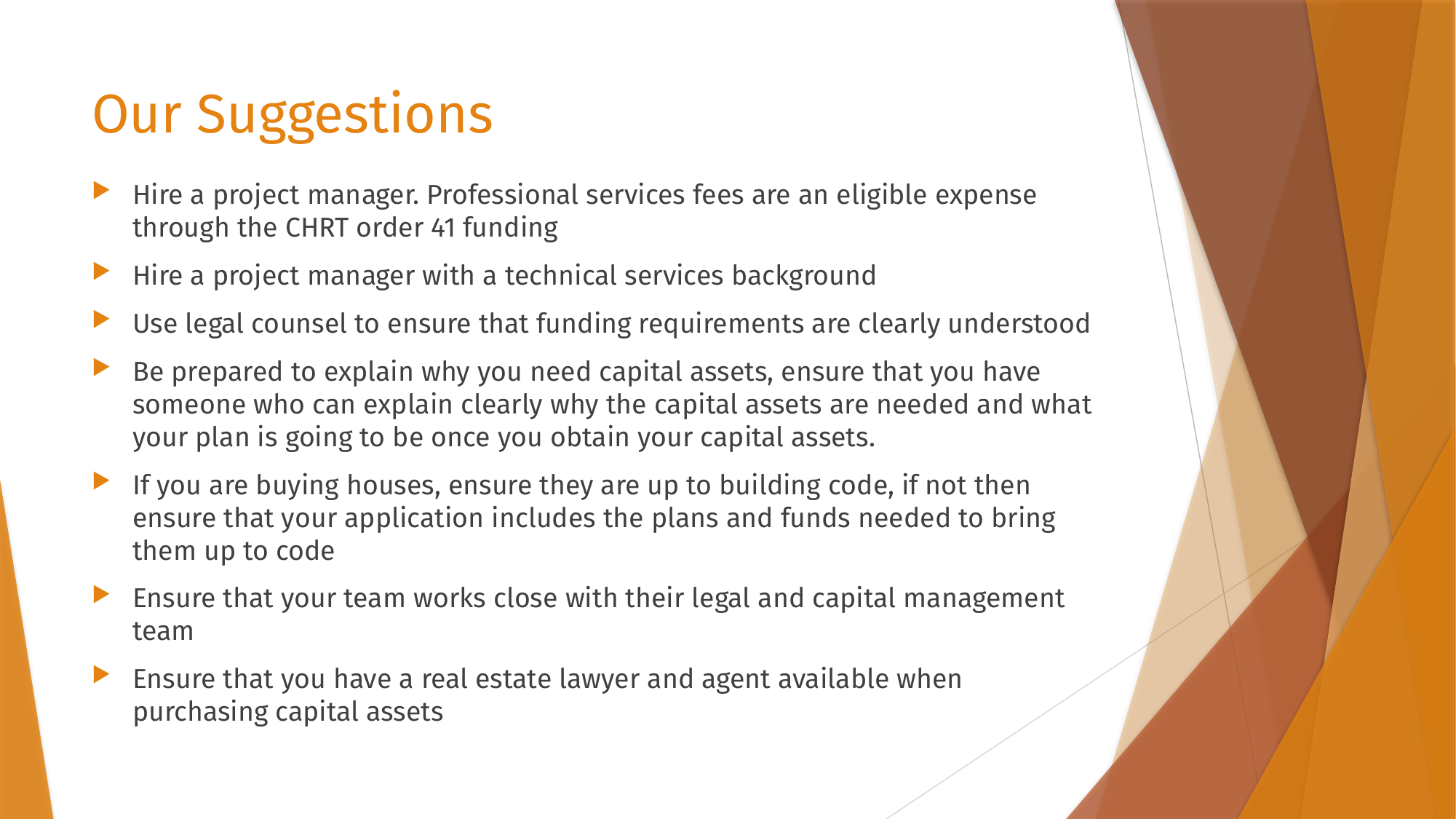

# Our Suggestions
Hire a project manager. Professional services fees are an eligible expense through the CHRT order 41 funding
Hire a project manager with a technical services background
Use legal counsel to ensure that funding requirements are clearly understood
Be prepared to explain why you need capital assets, ensure that you have someone who can explain clearly why the capital assets are needed and what your plan is going to be once you obtain your capital assets.
If you are buying houses, ensure they are up to building code, if not then ensure that your application includes the plans and funds needed to bring them up to code
Ensure that your team works close with their legal and capital management team
Ensure that you have a real estate lawyer and agent available when purchasing capital assets